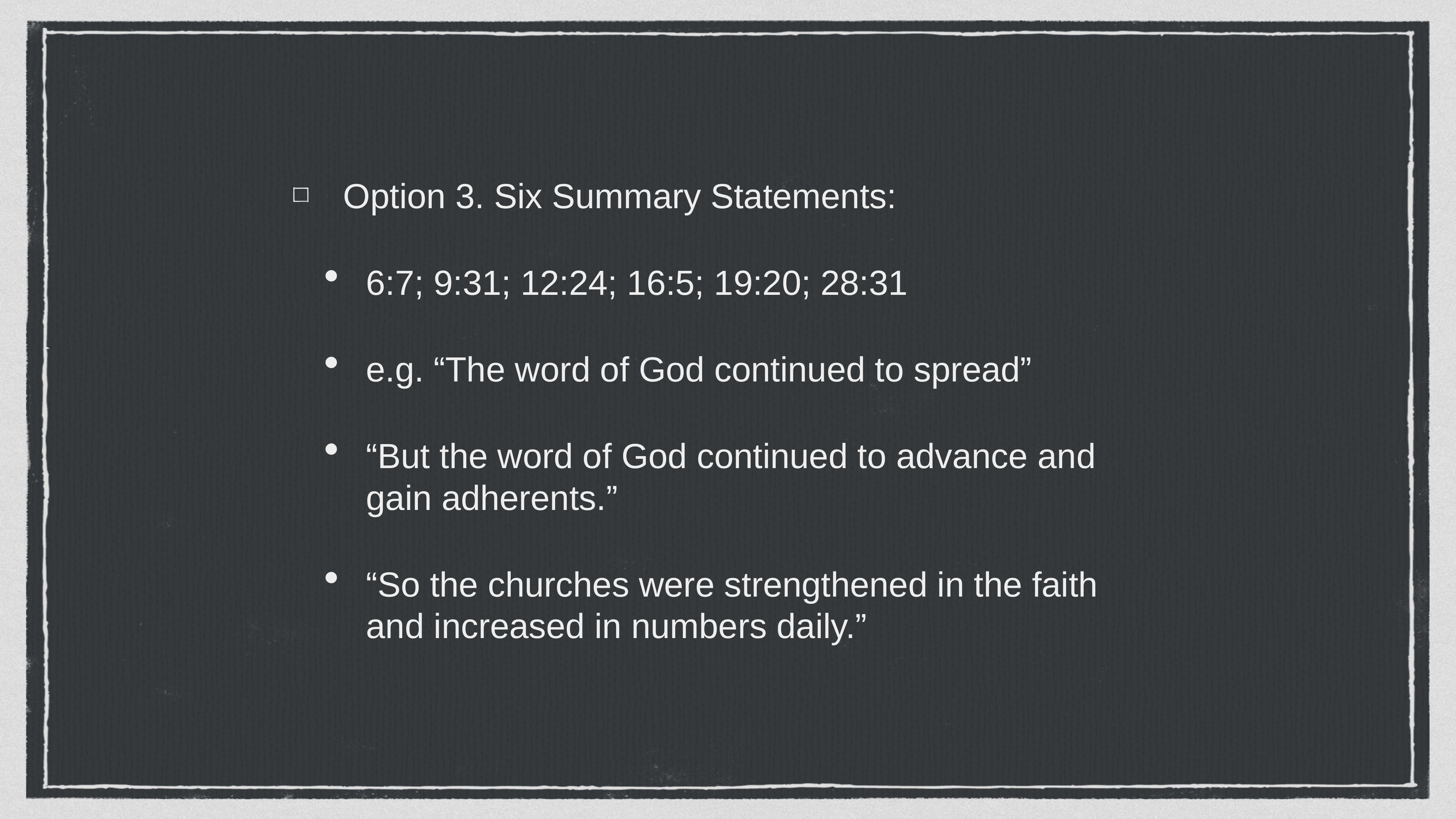

Option 3. Six Summary Statements:
6:7; 9:31; 12:24; 16:5; 19:20; 28:31
e.g. “The word of God continued to spread”
“But the word of God continued to advance and gain adherents.”
“So the churches were strengthened in the faith and increased in numbers daily.”